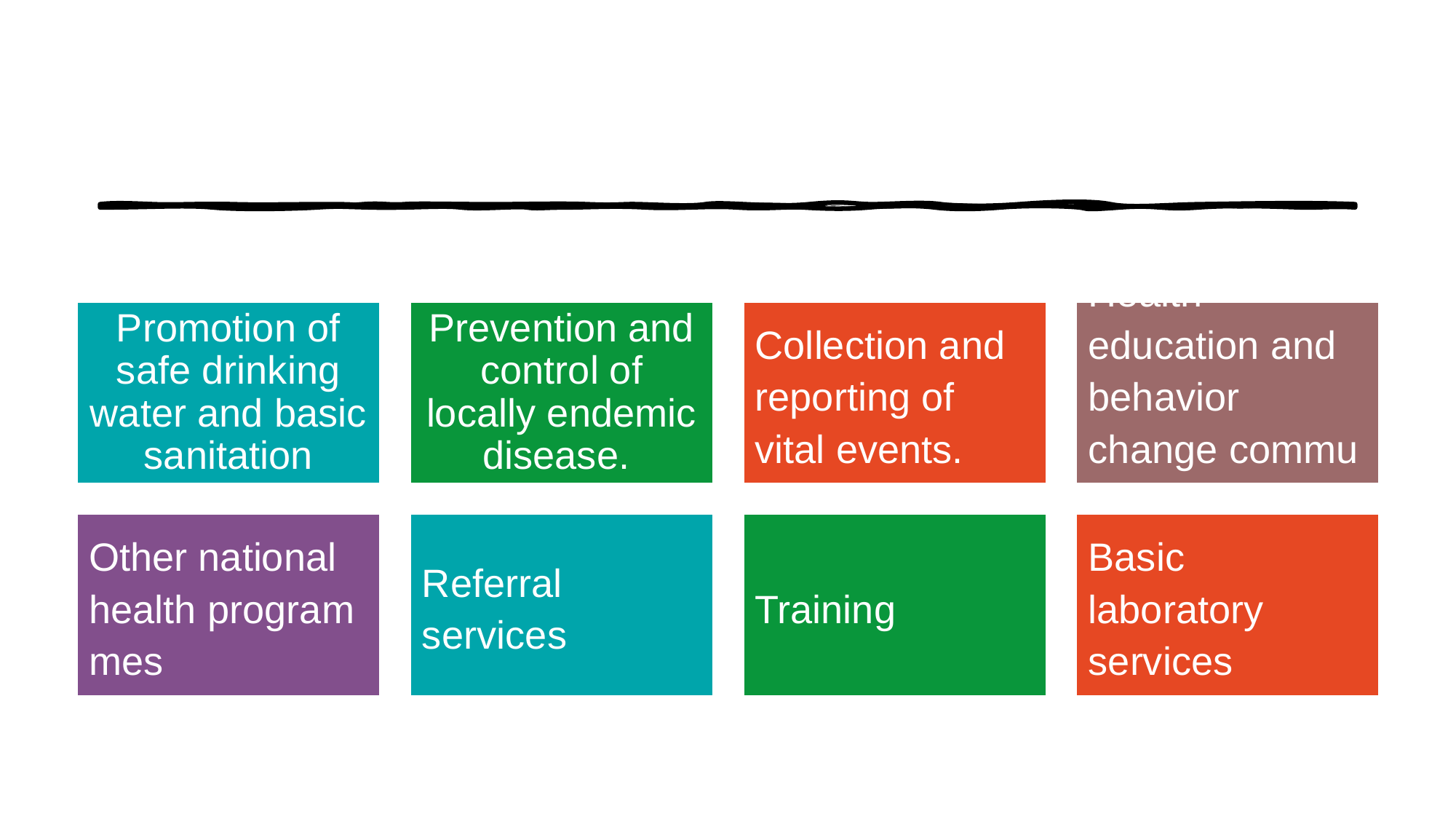

Promotion of safe drinking water and basic sanitation
Prevention and control of locally endemic disease.
Collection and reporting of vital events.
Health education and behavior change communication.
Other national health programmes
Referral services
Training
Basic laboratory services